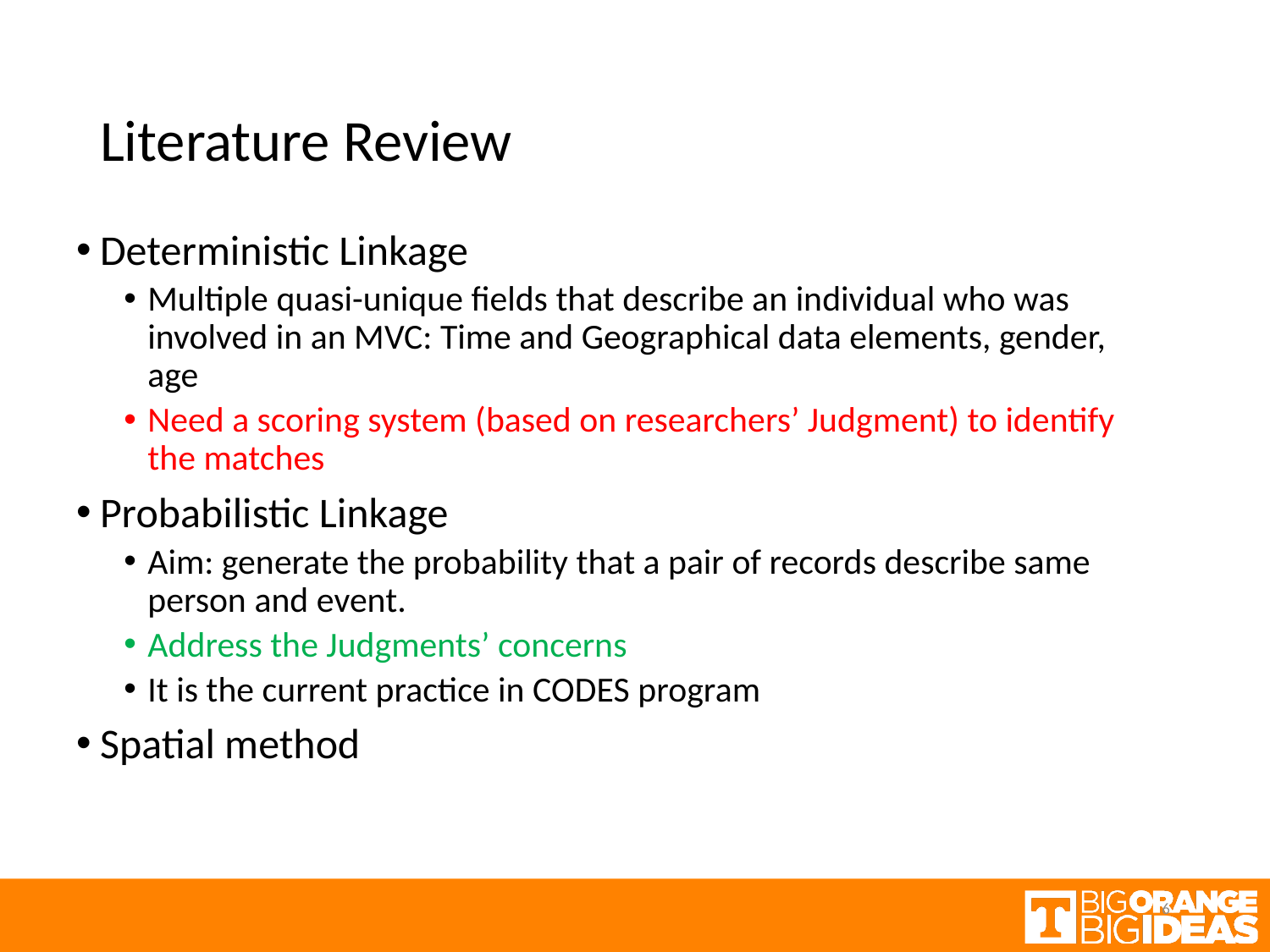

# Literature Review
Deterministic Linkage
Multiple quasi-unique fields that describe an individual who was involved in an MVC: Time and Geographical data elements, gender, age
Need a scoring system (based on researchers’ Judgment) to identify the matches
Probabilistic Linkage
Aim: generate the probability that a pair of records describe same person and event.
Address the Judgments’ concerns
It is the current practice in CODES program
Spatial method

6